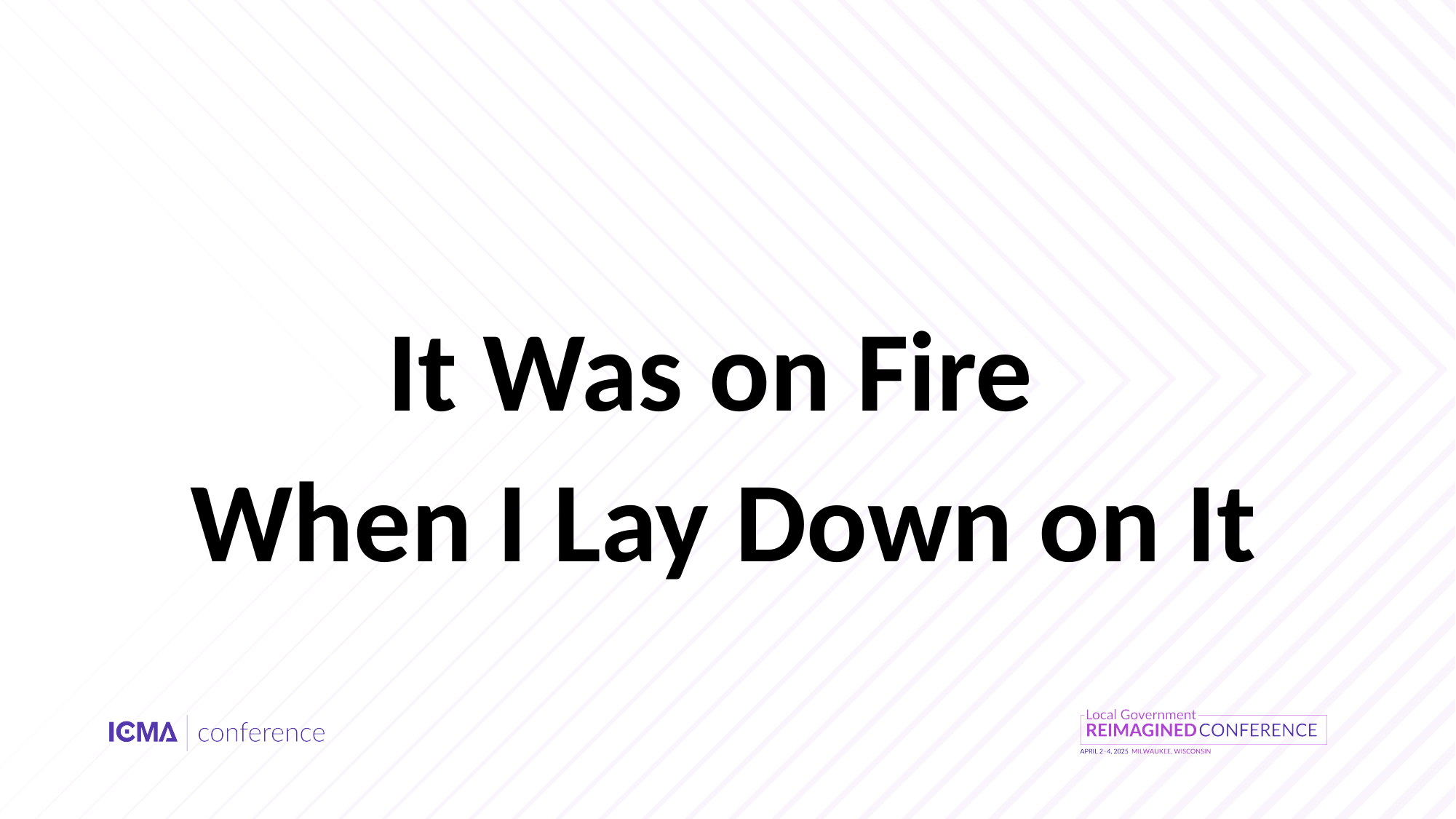

It Was on Fire
When I Lay Down on It